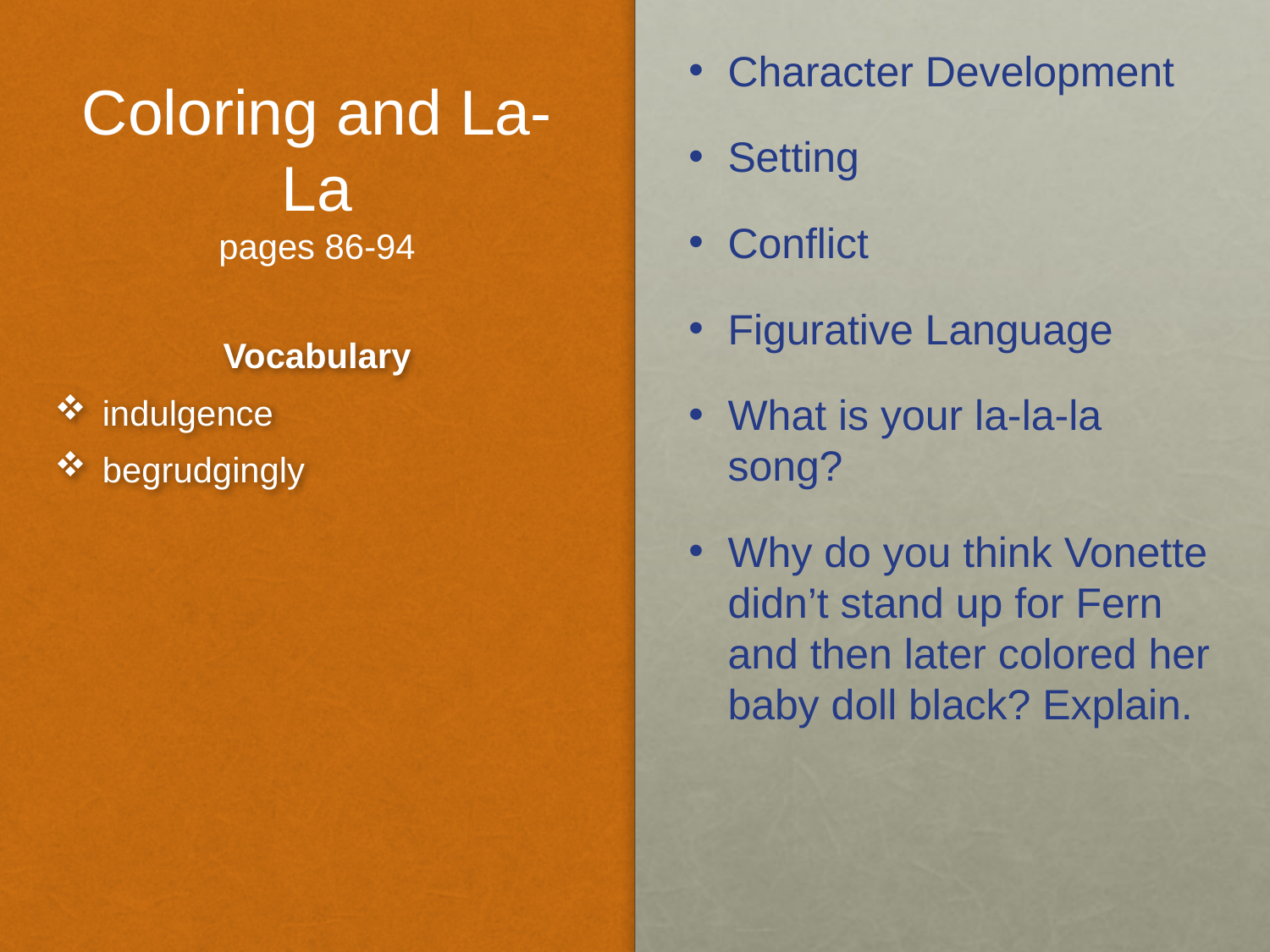

# Coloring and La-La pages 86-94
Character Development
Setting
Conflict
Figurative Language
What is your la-la-la song?
Why do you think Vonette didn’t stand up for Fern and then later colored her baby doll black? Explain.

Vocabulary
indulgence
begrudgingly